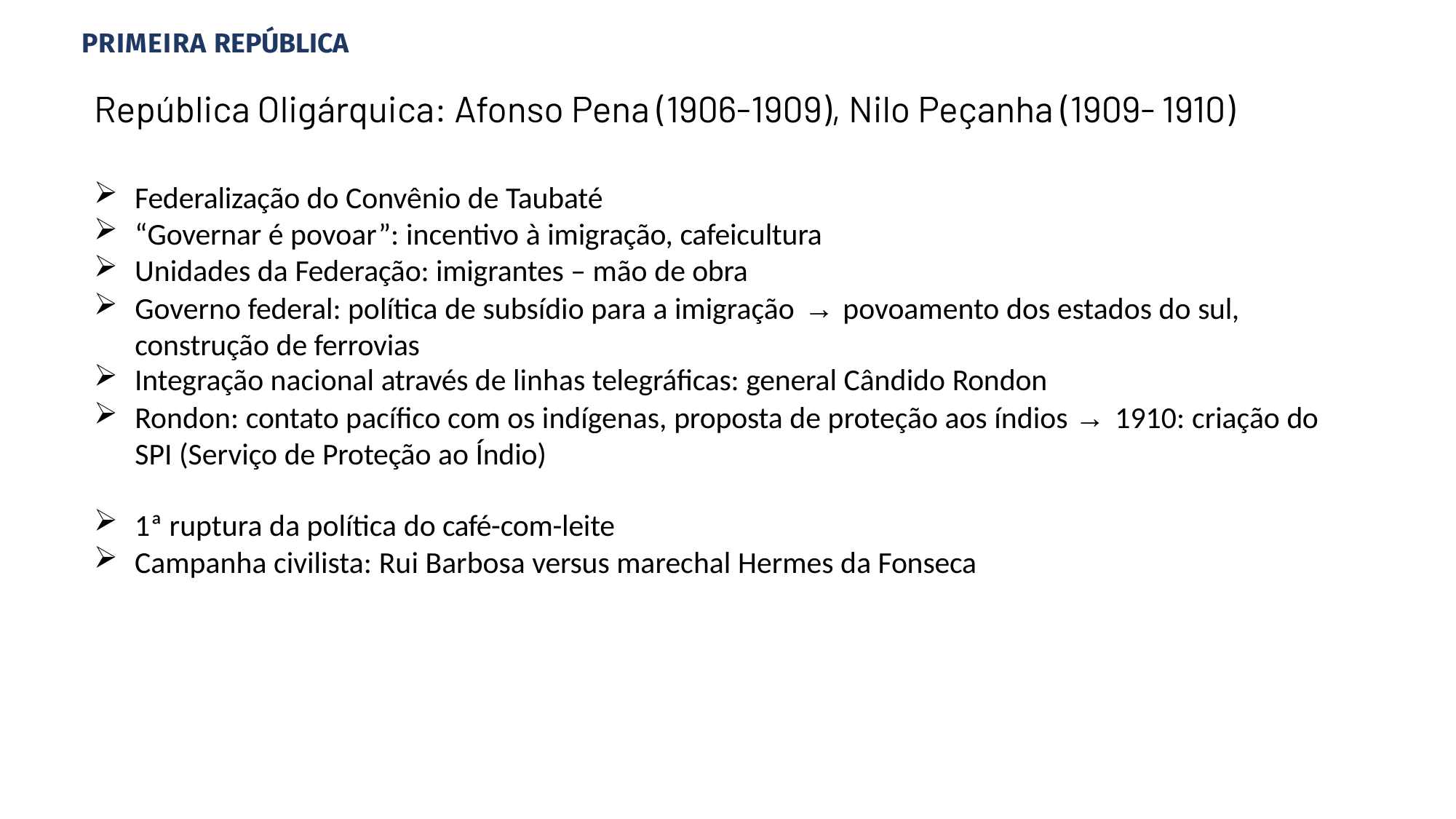

PRIMEIRA REPÚBLICA
# República Oligárquica: Afonso Pena (1906-1909), Nilo Peçanha (1909- 1910)
Federalização do Convênio de Taubaté
“Governar é povoar”: incentivo à imigração, cafeicultura
Unidades da Federação: imigrantes – mão de obra
Governo federal: política de subsídio para a imigração → povoamento dos estados do sul, construção de ferrovias
Integração nacional através de linhas telegráficas: general Cândido Rondon
Rondon: contato pacífico com os indígenas, proposta de proteção aos índios → 1910: criação do SPI (Serviço de Proteção ao Índio)
1ª ruptura da política do café-com-leite
Campanha civilista: Rui Barbosa versus marechal Hermes da Fonseca